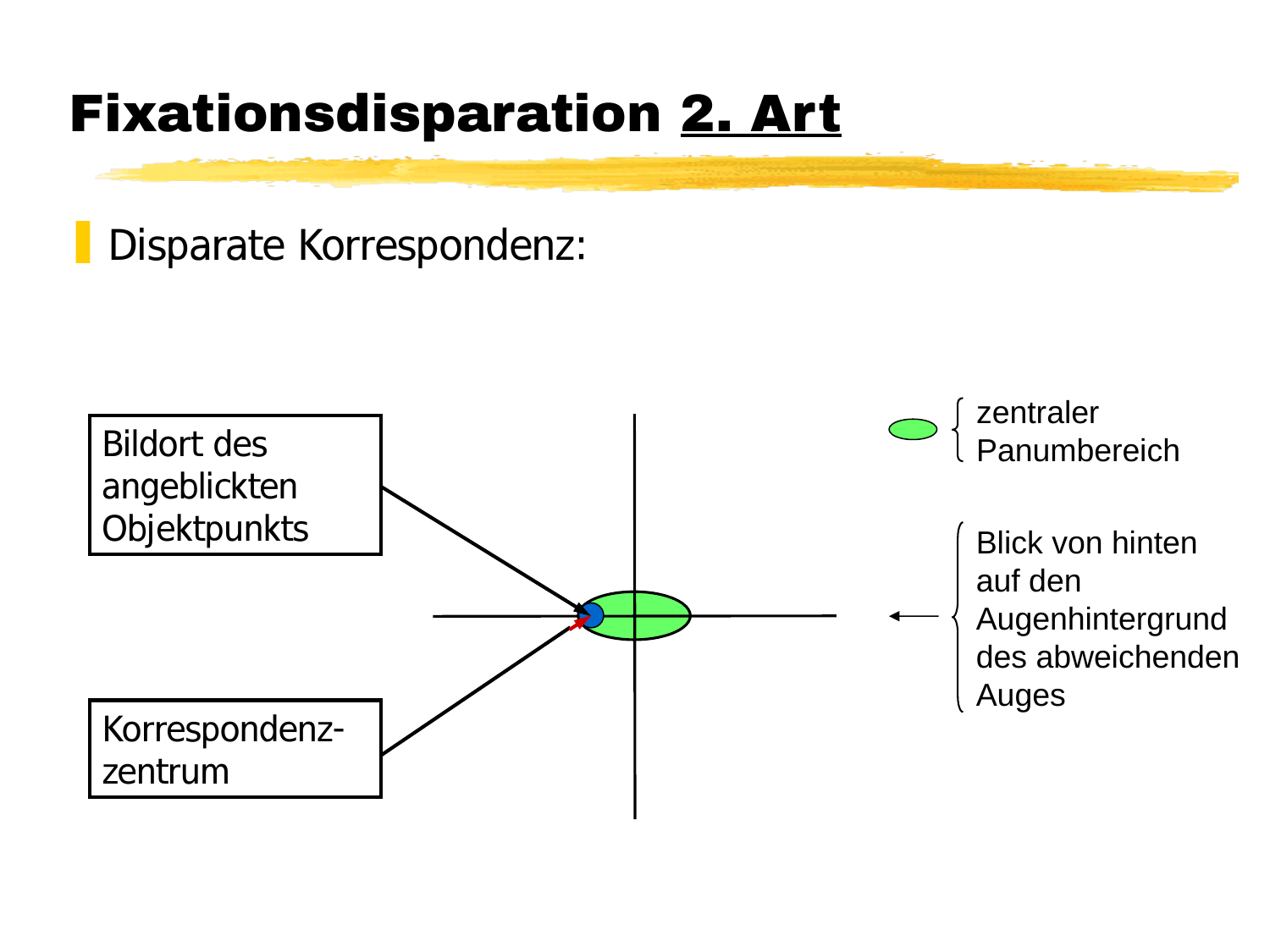

# Fixationsdisparation 2. Art
Disparate Korrespondenz:
zentraler
Panumbereich

Blick von hinten
auf den Augenhintergrund
des abweichenden Auges

Bildort des angeblickten Objektpunkts

Korrespondenz-zentrum